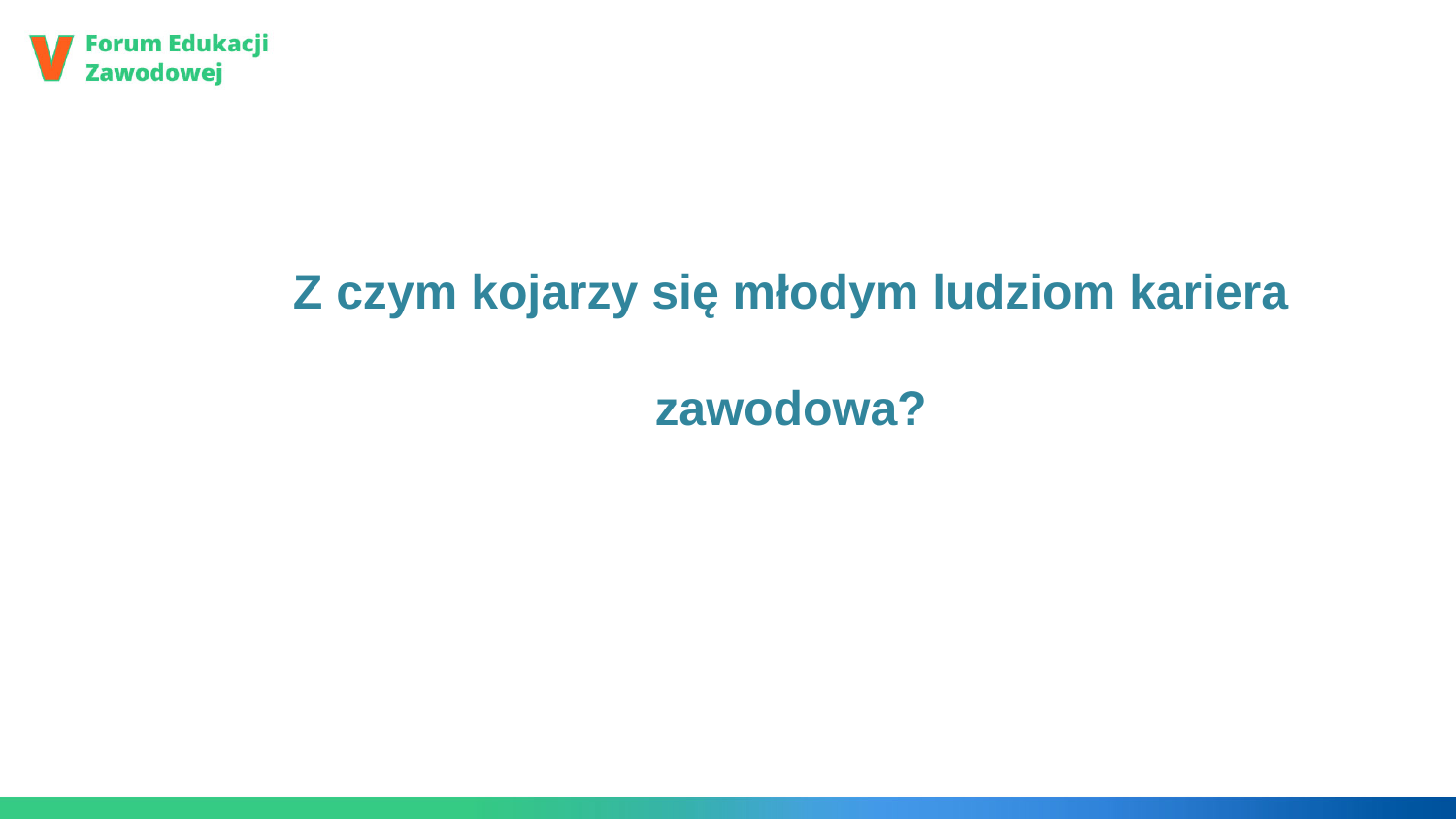

Z czym kojarzy się młodym ludziom kariera zawodowa?